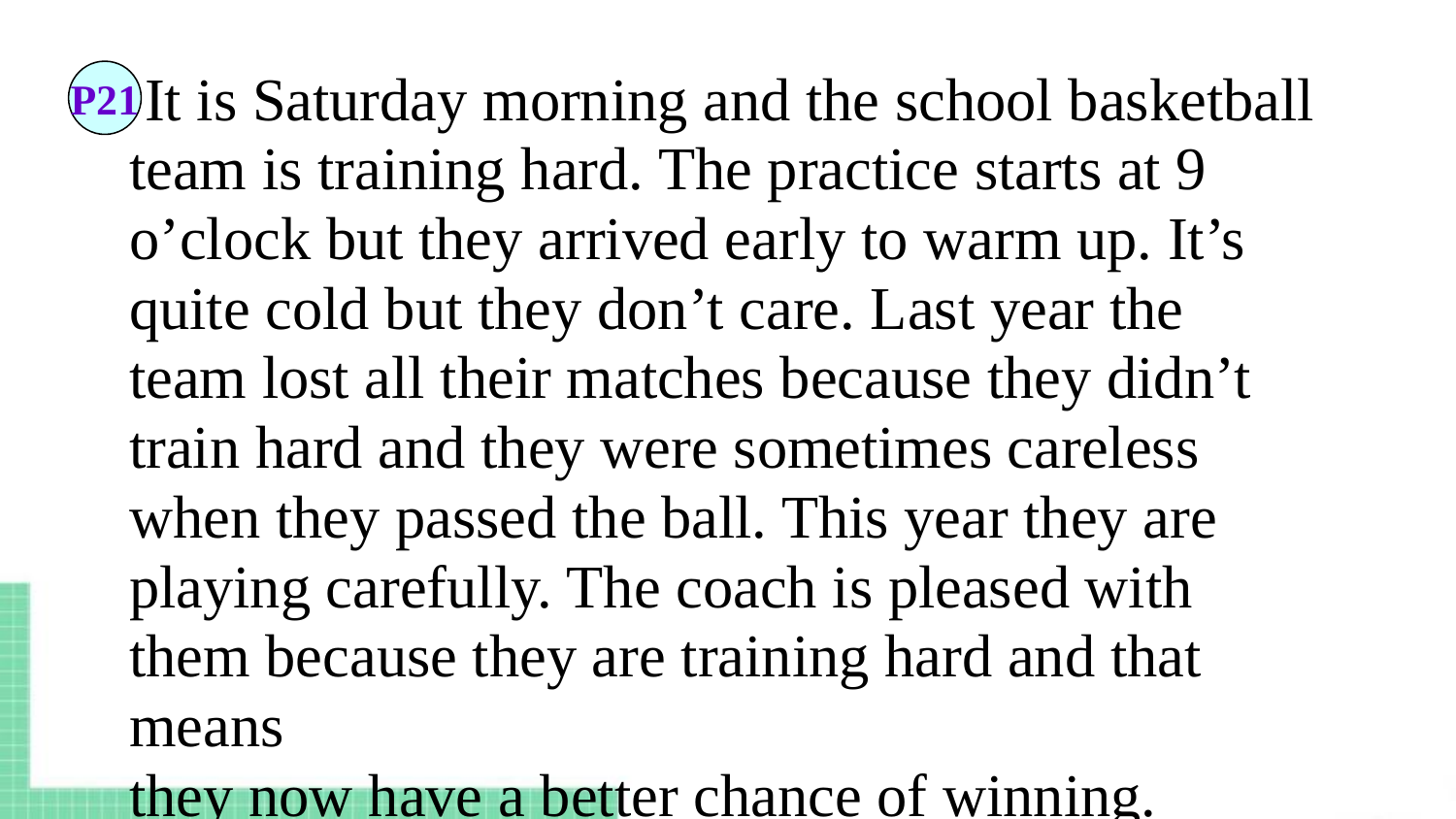

It is Saturday morning and the school basketball team is training hard. The practice starts at 9 o’clock but they arrived early to warm up. It’s
quite cold but they don’t care. Last year the team lost all their matches because they didn’t train hard and they were sometimes careless when they passed the ball. This year they are playing carefully. The coach is pleased with them because they are training hard and that means
they now have a better chance of winning.
P21